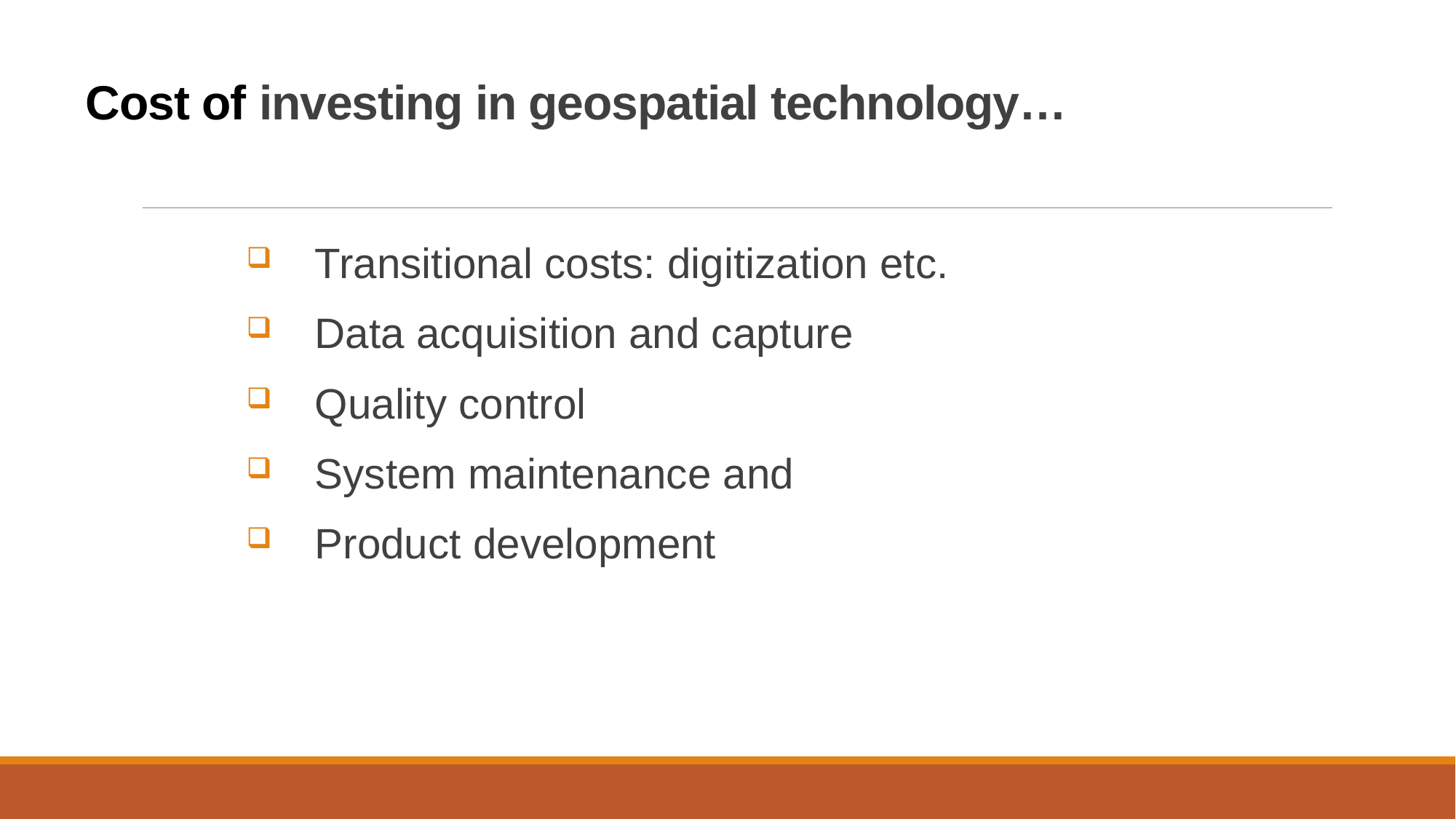

# Cost of investing in geospatial technology…
Transitional costs: digitization etc.
Data acquisition and capture
Quality control
System maintenance and
Product development